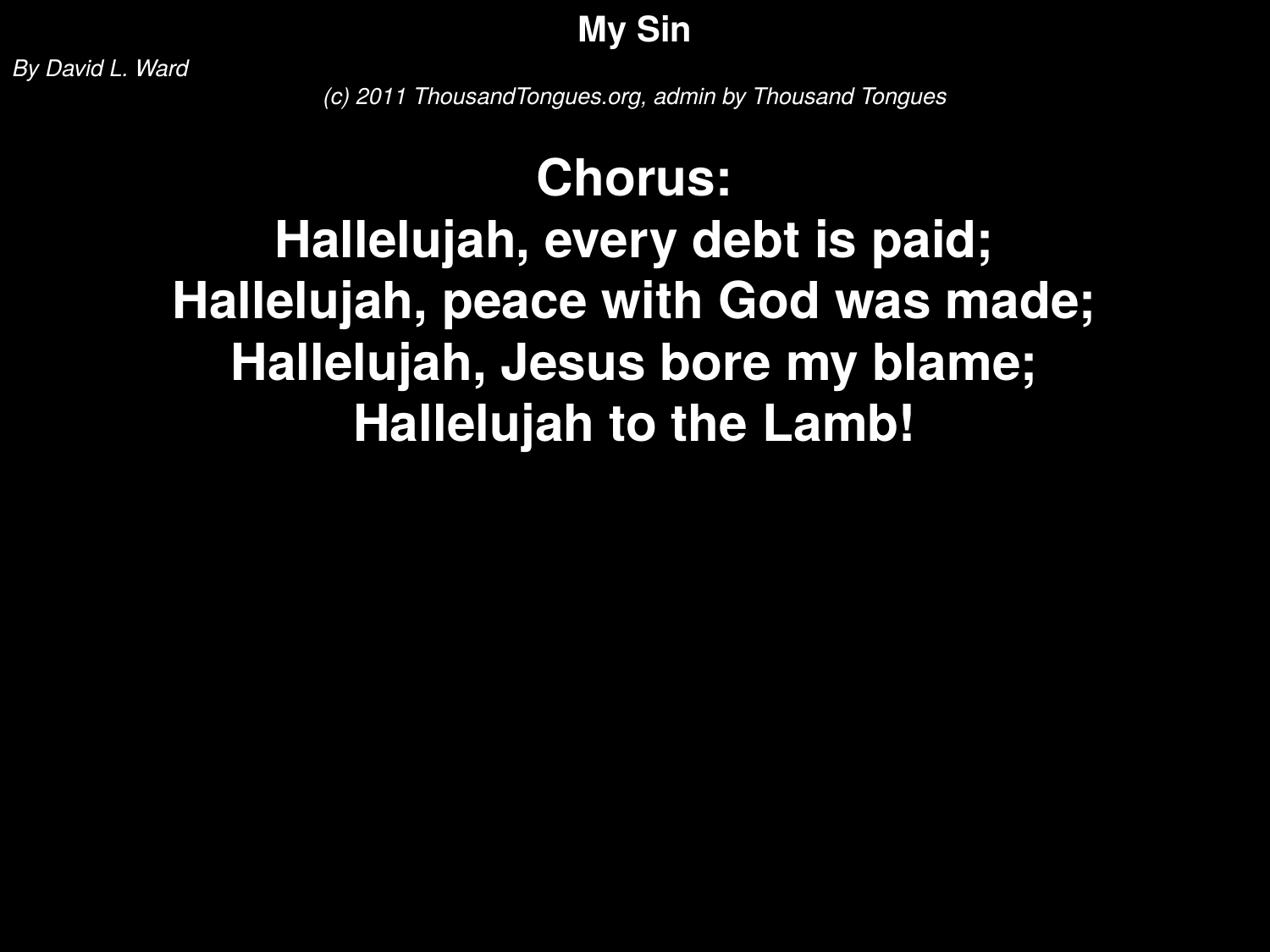

My Sin
By David L. Ward
(c) 2011 ThousandTongues.org, admin by Thousand Tongues
Chorus:
Hallelujah, every debt is paid;
Hallelujah, peace with God was made;
Hallelujah, Jesus bore my blame;
Hallelujah to the Lamb!